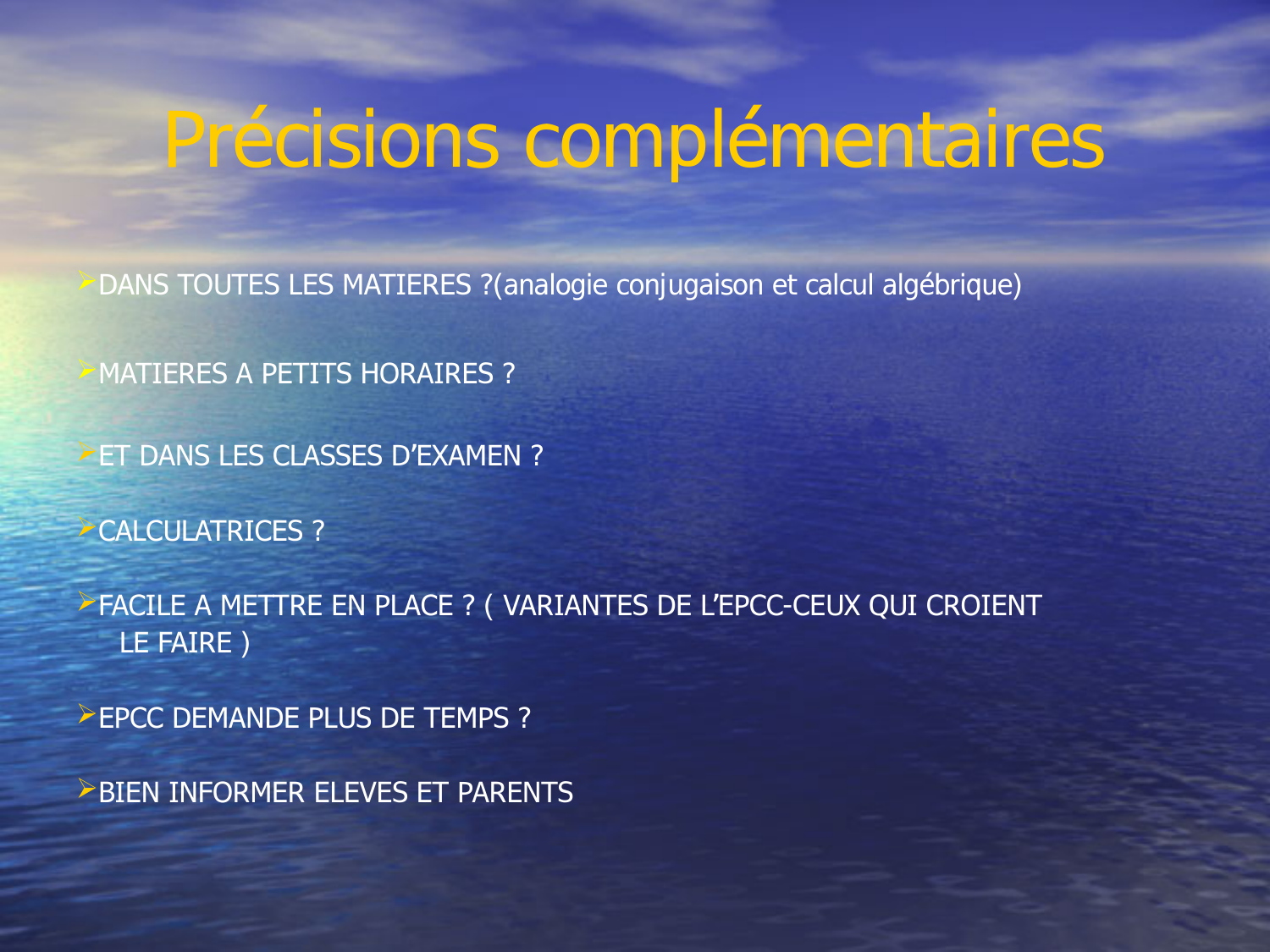

Précisions complémentaires
DANS TOUTES LES MATIERES ?(analogie conjugaison et calcul algébrique)

MATIERES A PETITS HORAIRES ?

ET DANS LES CLASSES D’EXAMEN ?

CALCULATRICES ?

FACILE A METTRE EN PLACE ? ( VARIANTES DE L’EPCC-CEUX QUI CROIENT
     LE FAIRE )

EPCC DEMANDE PLUS DE TEMPS ?

BIEN INFORMER ELEVES ET PARENTS